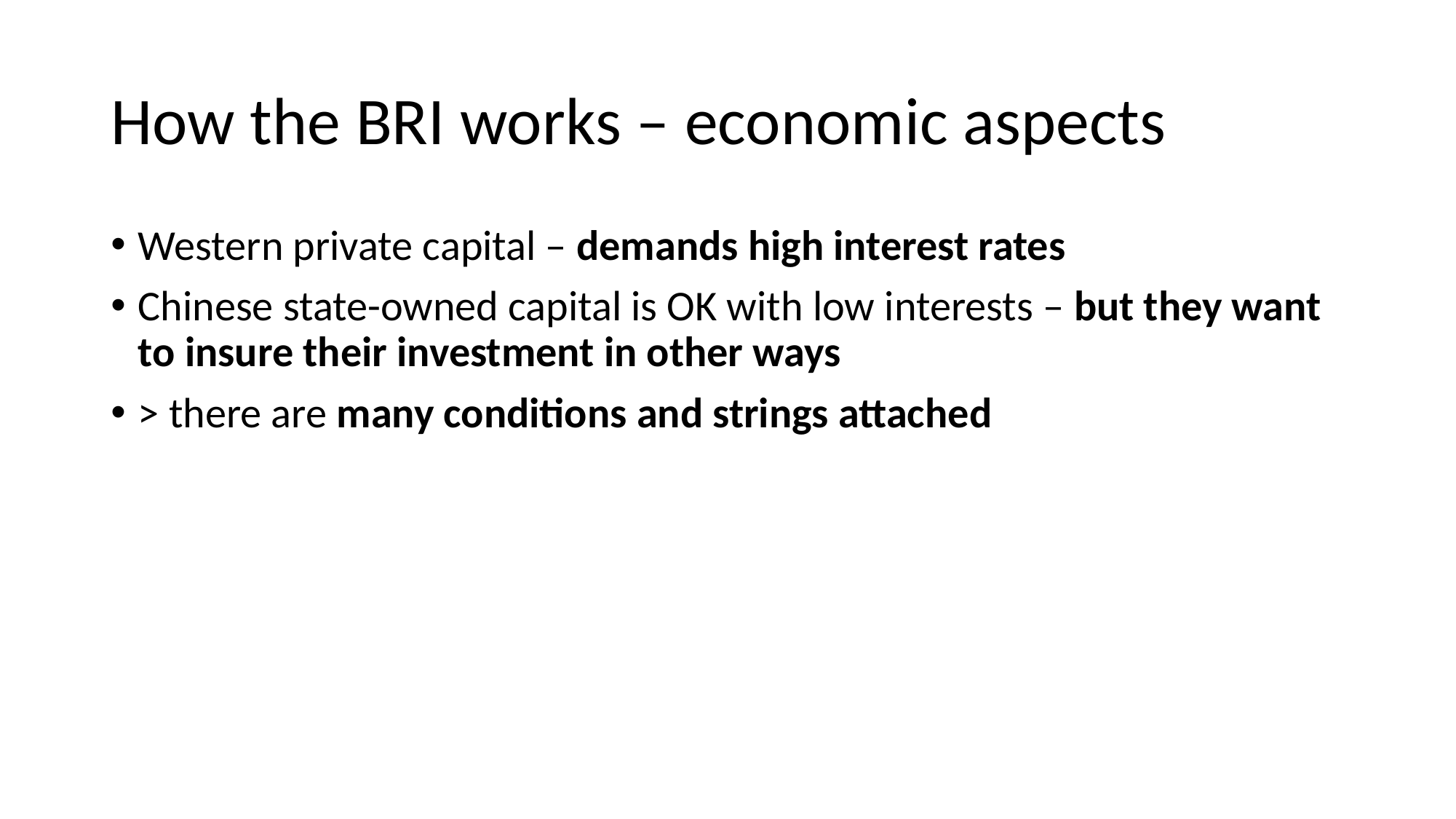

# How the BRI works – economic aspects
Western private capital – demands high interest rates
Chinese state-owned capital is OK with low interests – but they want to insure their investment in other ways
> there are many conditions and strings attached